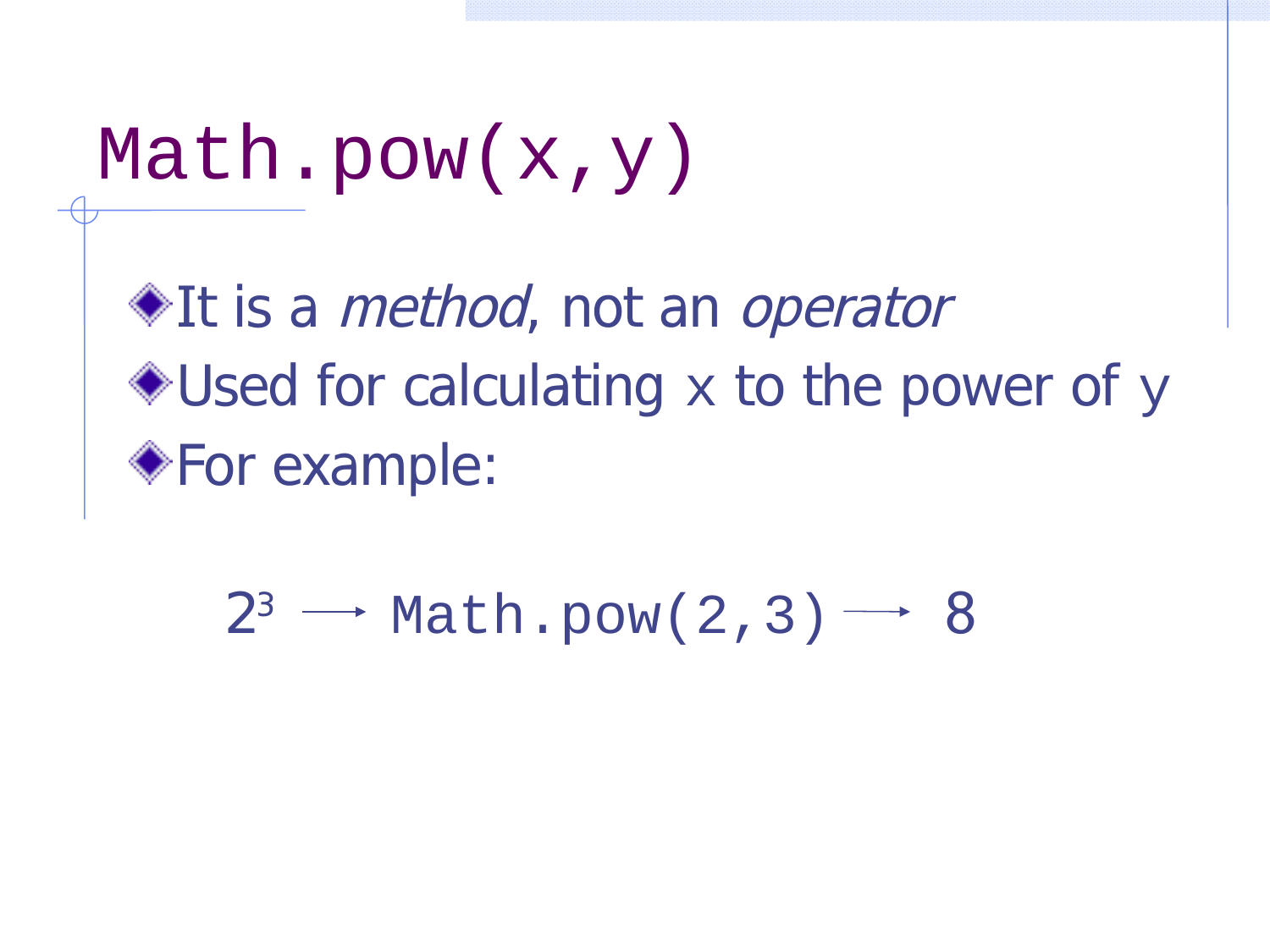

# Math.pow(x,y)
It is a method, not an operator
Used for calculating x to the power of y
For example:
23
Math.pow(2,3)
8